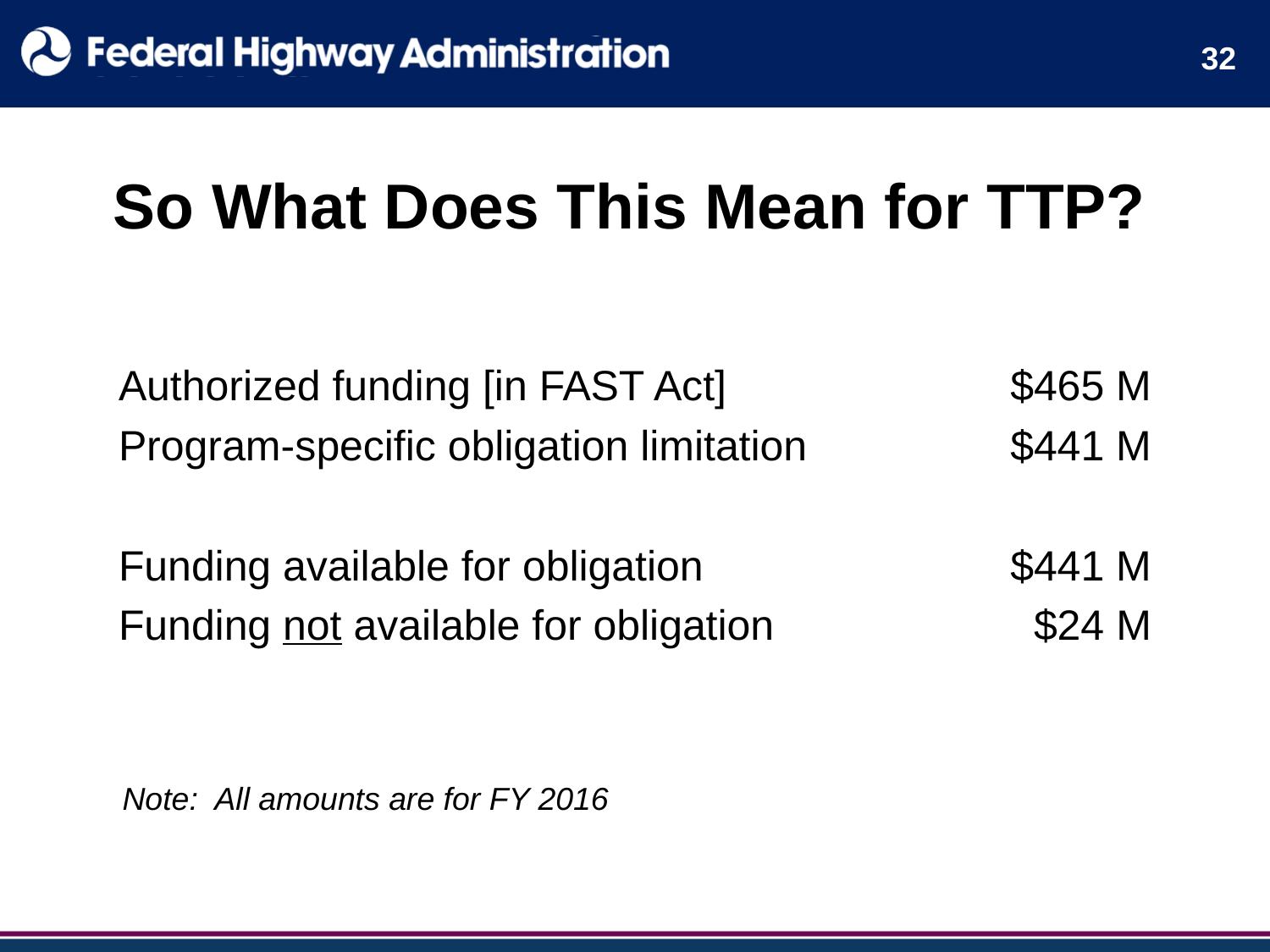

32
# So What Does This Mean for TTP?
|  |  |
| --- | --- |
| Authorized funding [in FAST Act] | $465 M |
| Program-specific obligation limitation | $441 M |
|  |  |
| Funding available for obligation | $441 M |
| Funding not available for obligation | $24 M |
|  |  |
Note:  All amounts are for FY 2016
32